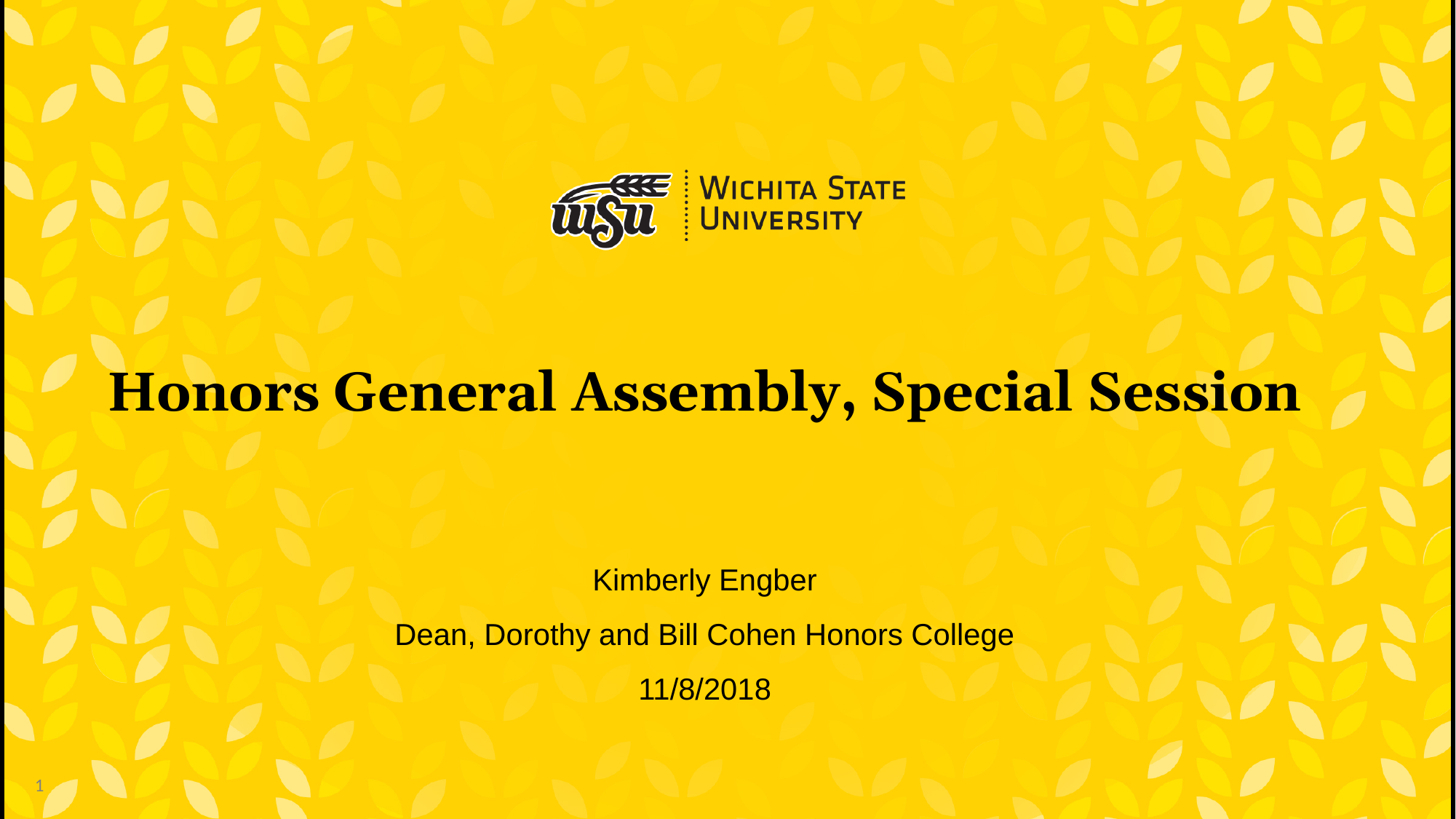

# Honors General Assembly, Special Session
Kimberly Engber
Dean, Dorothy and Bill Cohen Honors College
11/8/2018